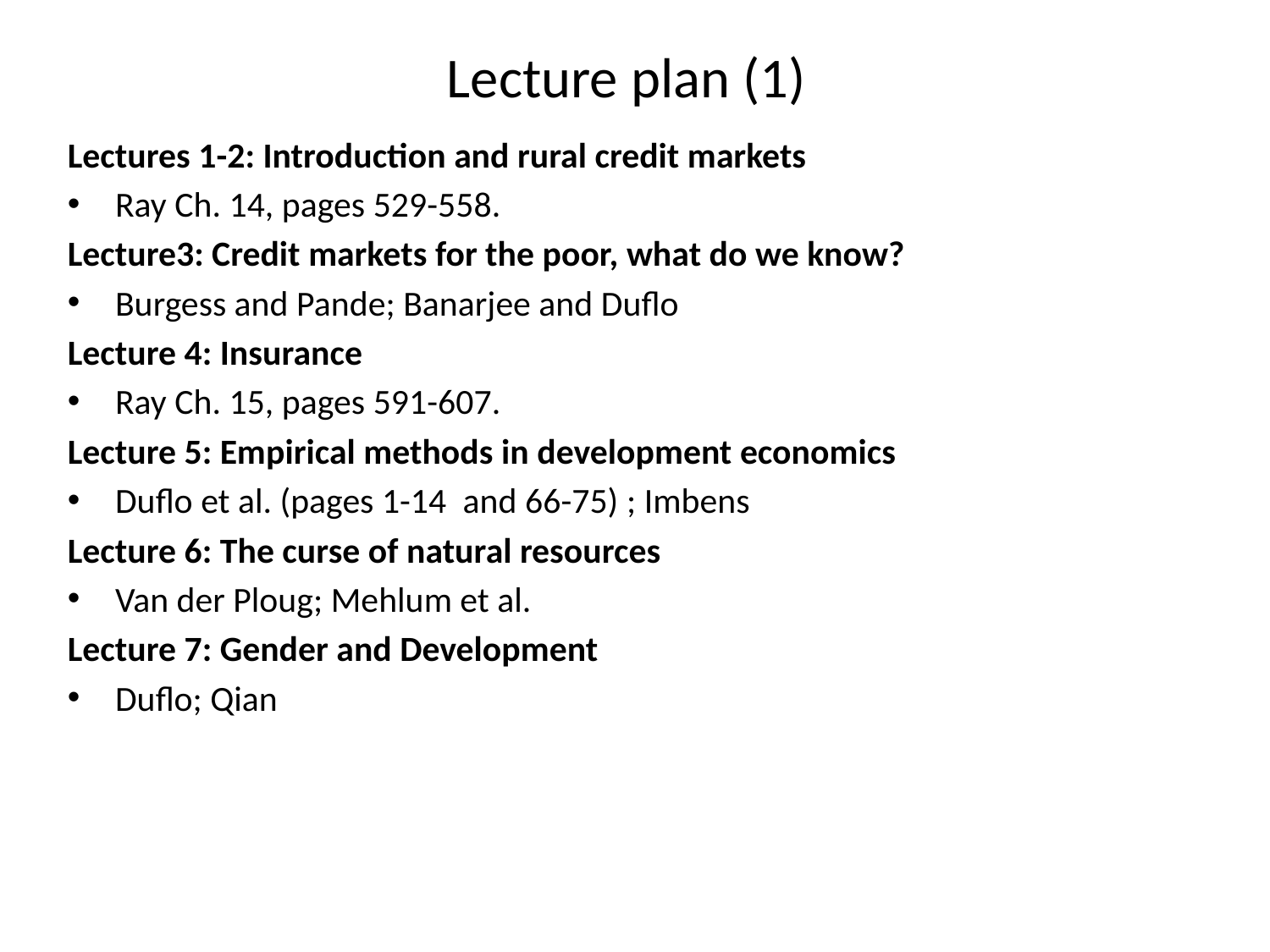

# Lecture plan (1)
Lectures 1-2: Introduction and rural credit markets
Ray Ch. 14, pages 529-558.
Lecture3: Credit markets for the poor, what do we know?
Burgess and Pande; Banarjee and Duflo
Lecture 4: Insurance
Ray Ch. 15, pages 591-607.
Lecture 5: Empirical methods in development economics
Duflo et al. (pages 1-14  and 66-75) ; Imbens
Lecture 6: The curse of natural resources
Van der Ploug; Mehlum et al.
Lecture 7: Gender and Development
Duflo; Qian